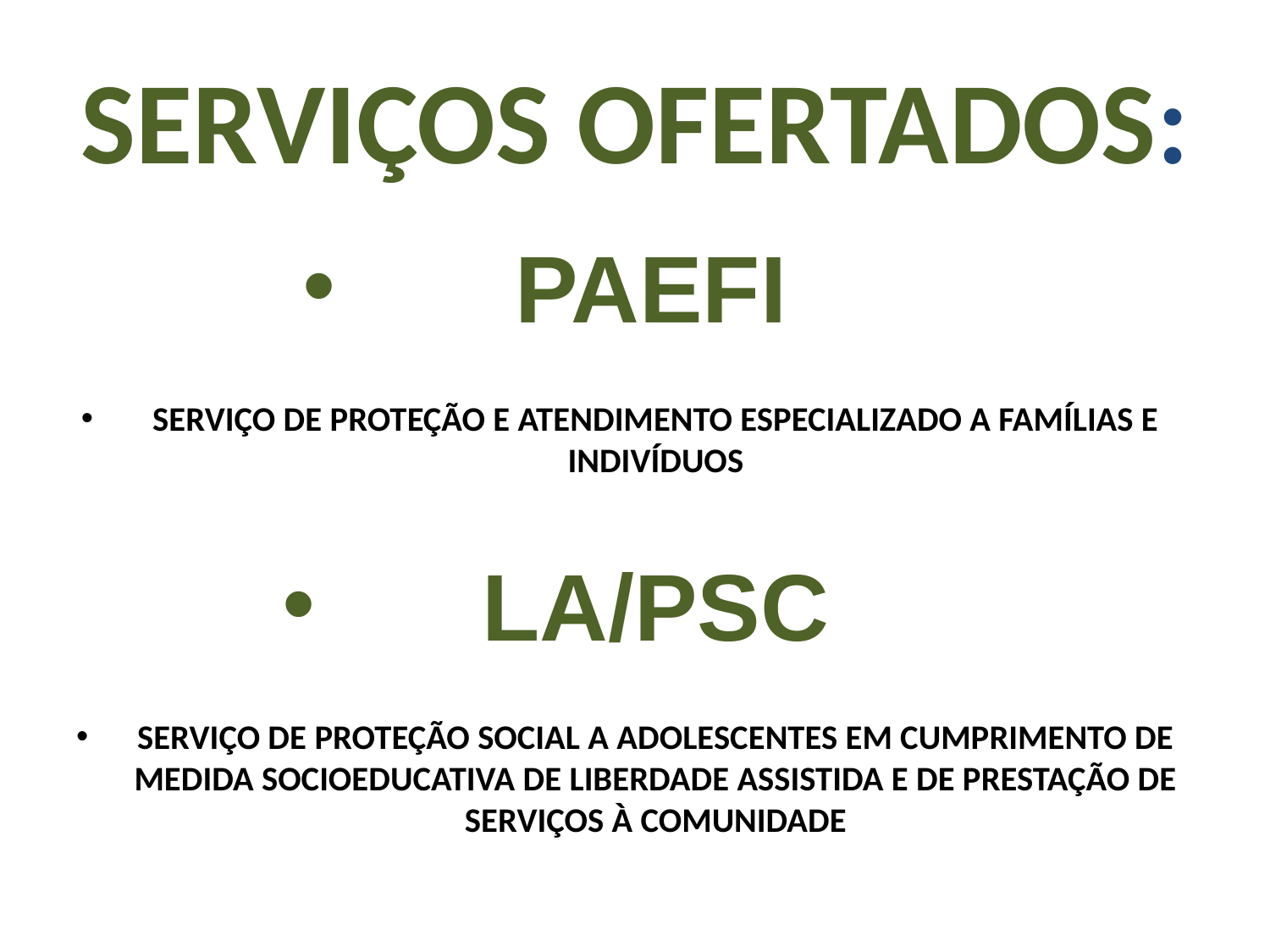

# SERVIÇOS OFERTADOS:
PAEFI

SERVIÇO DE PROTEÇÃO E ATENDIMENTO ESPECIALIZADO A FAMÍLIAS E INDIVÍDUOS

LA/PSC

SERVIÇO DE PROTEÇÃO SOCIAL A ADOLESCENTES EM CUMPRIMENTO DE MEDIDA SOCIOEDUCATIVA DE LIBERDADE ASSISTIDA E DE PRESTAÇÃO DE SERVIÇOS À COMUNIDADE